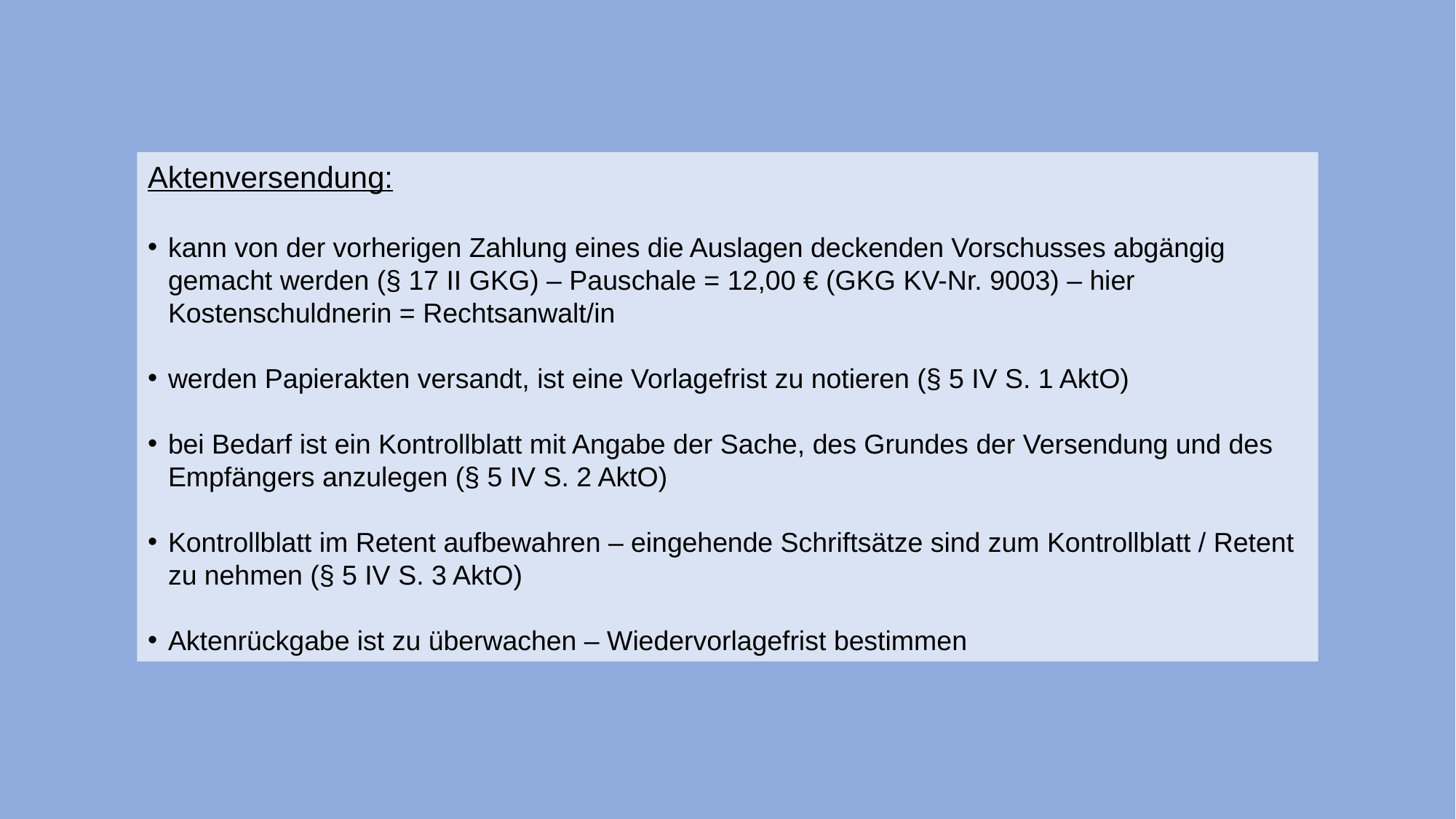

Aktenversendung:

kann von der vorherigen Zahlung eines die Auslagen deckenden Vorschusses abgängig gemacht werden (§ 17 II GKG) – Pauschale = 12,00 € (GKG KV-Nr. 9003) – hier Kostenschuldnerin = Rechtsanwalt/in

werden Papierakten versandt, ist eine Vorlagefrist zu notieren (§ 5 IV S. 1 AktO)

bei Bedarf ist ein Kontrollblatt mit Angabe der Sache, des Grundes der Versendung und des  Empfängers anzulegen (§ 5 IV S. 2 AktO)

Kontrollblatt im Retent aufbewahren – eingehende Schriftsätze sind zum Kontrollblatt / Retent zu nehmen (§ 5 IV S. 3 AktO)

Aktenrückgabe ist zu überwachen – Wiedervorlagefrist bestimmen